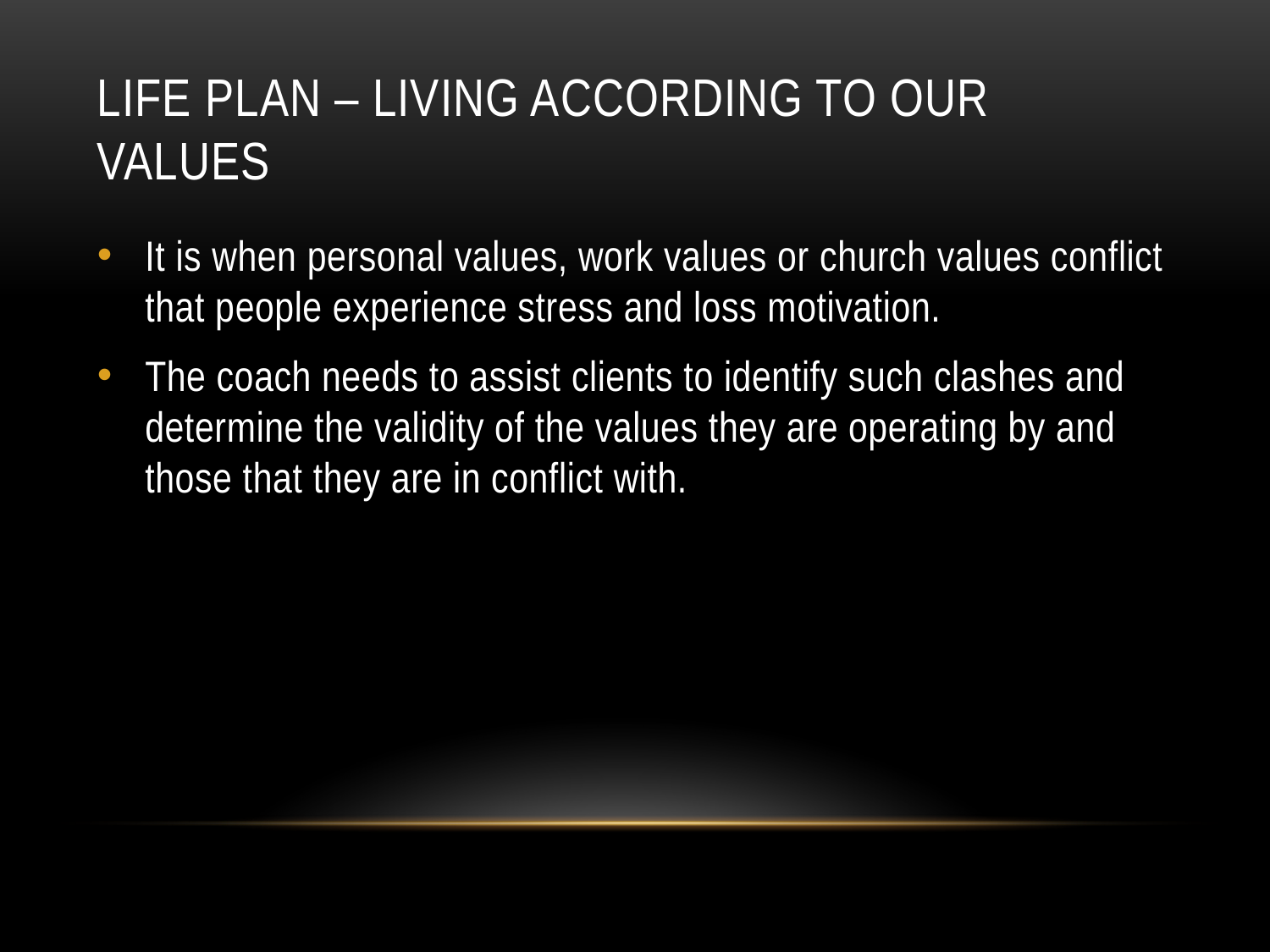

# Life Plan – Living according to our Values
It is when personal values, work values or church values conflict that people experience stress and loss motivation.
The coach needs to assist clients to identify such clashes and determine the validity of the values they are operating by and those that they are in conflict with.